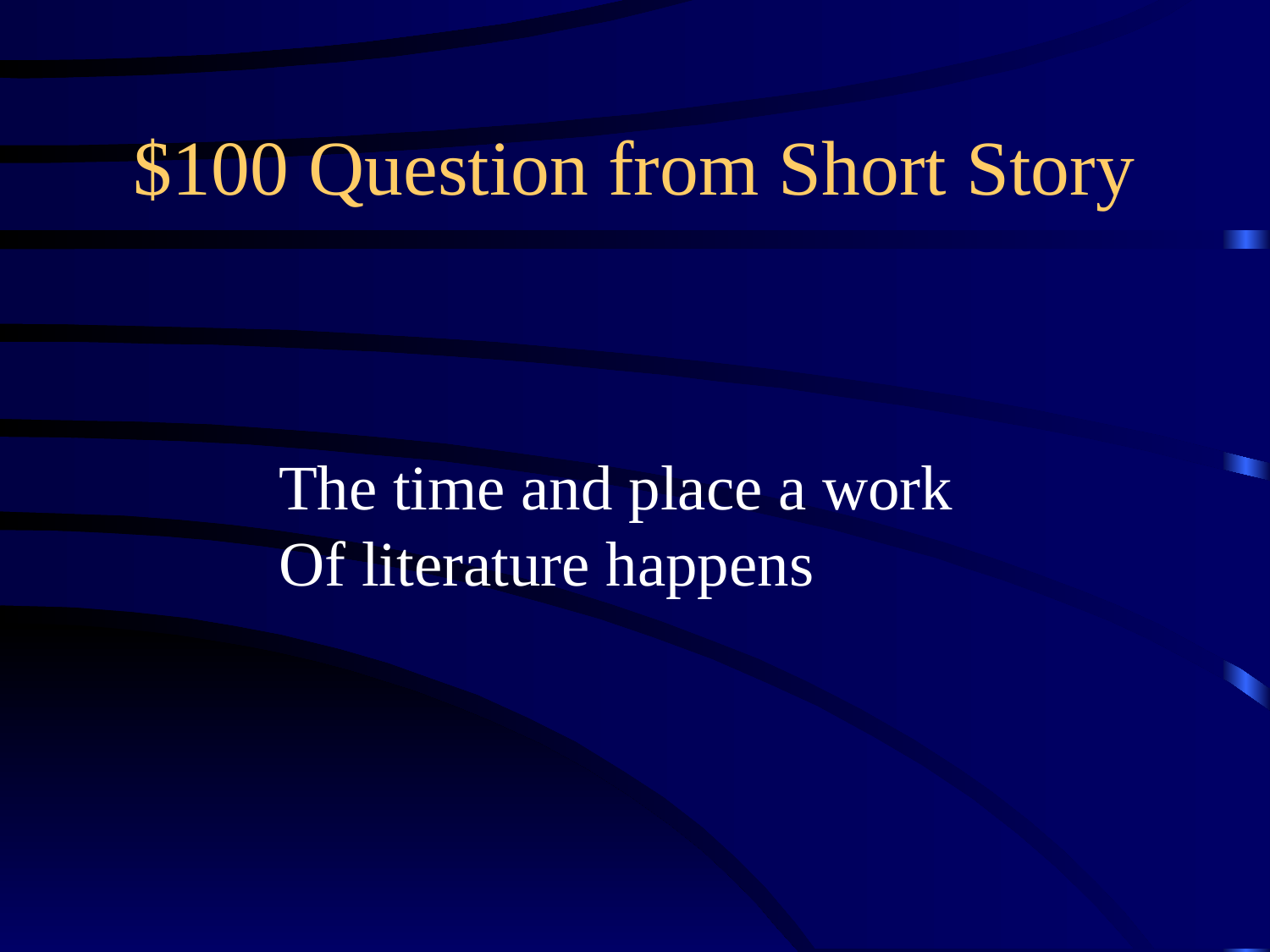

# $100 Question from Short Story
The time and place a work
Of literature happens